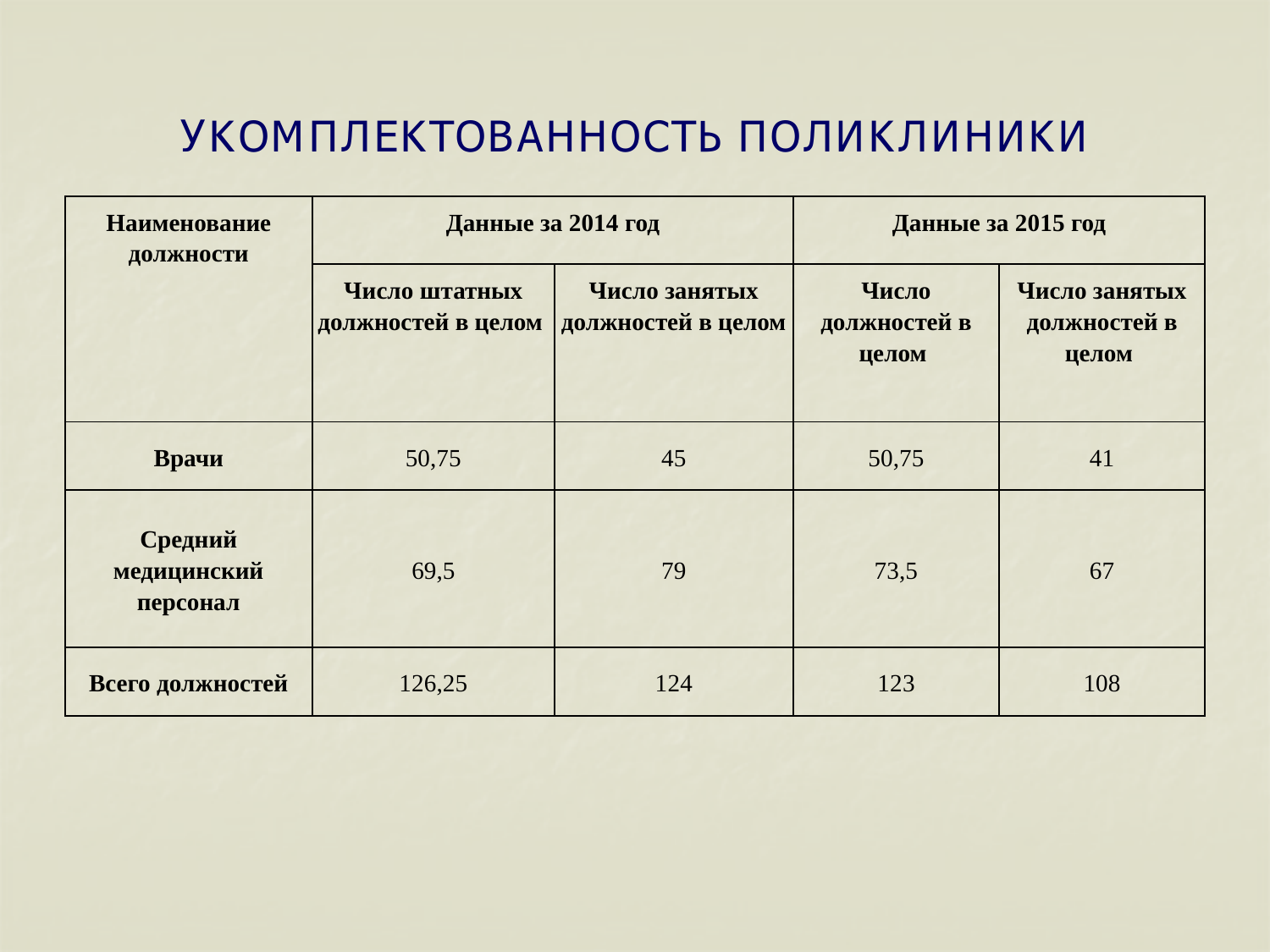

# УКОМПЛЕКТОВАННОСТЬ ПОЛИКЛИНИКИ
| Наименование должности | Данные за 2014 год |  | Данные за 2015 год |  |
| --- | --- | --- | --- | --- |
|  | Число штатных должностей в целом | Число занятых должностей в целом | Число должностей в целом | Число занятых должностей в целом |
| Врачи | 50,75 | 45 | 50,75 | 41 |
| Средний медицинский персонал | 69,5 | 79 | 73,5 | 67 |
| Всего должностей | 126,25 | 124 | 123 | 108 |